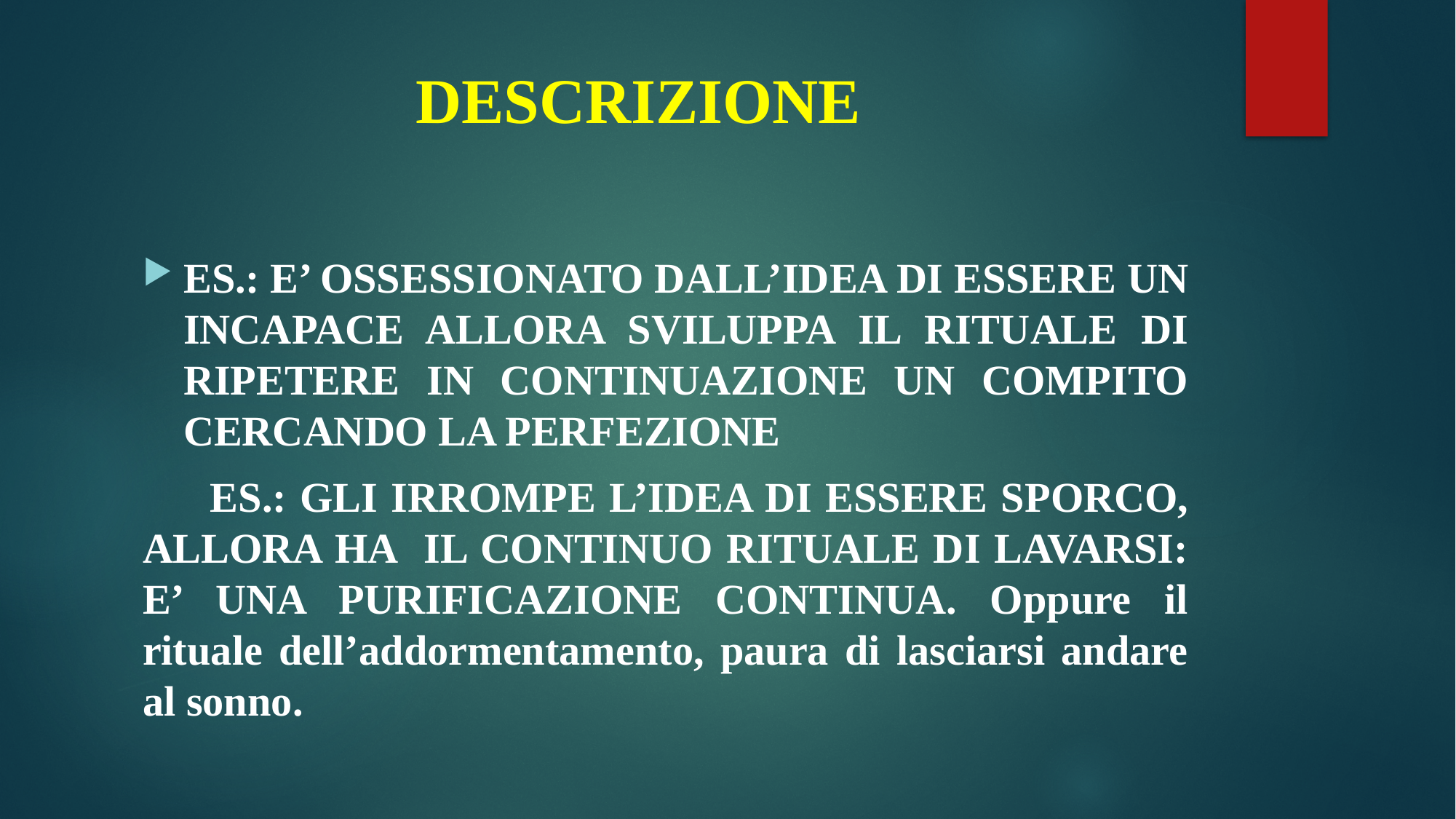

# DESCRIZIONE
ES.: E’ OSSESSIONATO DALL’IDEA DI ESSERE UN INCAPACE ALLORA SVILUPPA IL RITUALE DI RIPETERE IN CONTINUAZIONE UN COMPITO CERCANDO LA PERFEZIONE
     ES.: GLI IRROMPE L’IDEA DI ESSERE SPORCO, ALLORA HA  IL CONTINUO RITUALE DI LAVARSI: E’ UNA PURIFICAZIONE CONTINUA. Oppure il rituale dell’addormentamento, paura di lasciarsi andare al sonno.